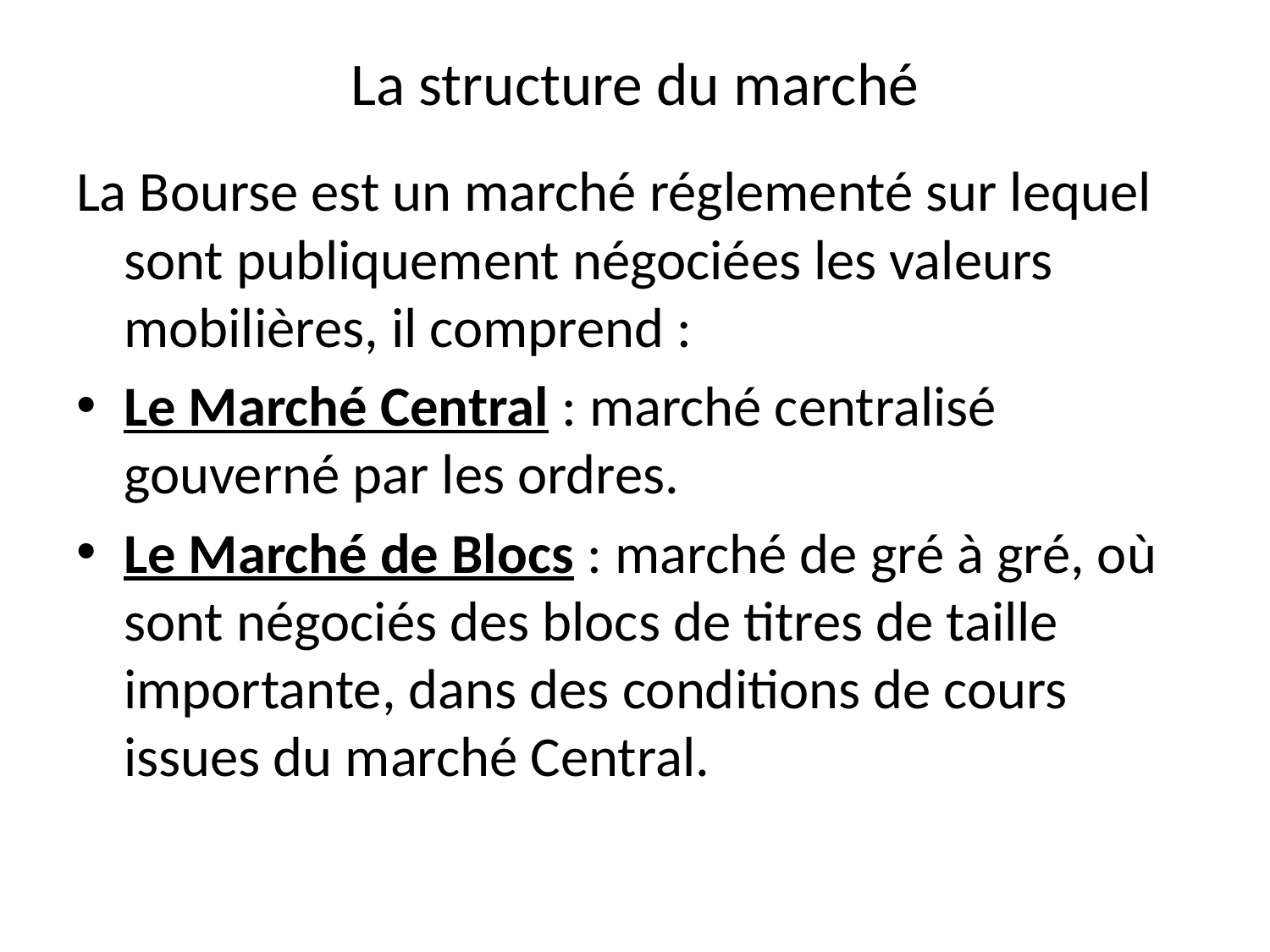

# La structure du marché
La Bourse est un marché réglementé sur lequel sont publiquement négociées les valeurs mobilières, il comprend :
Le Marché Central : marché centralisé gouverné par les ordres.
Le Marché de Blocs : marché de gré à gré, où sont négociés des blocs de titres de taille importante, dans des conditions de cours issues du marché Central.